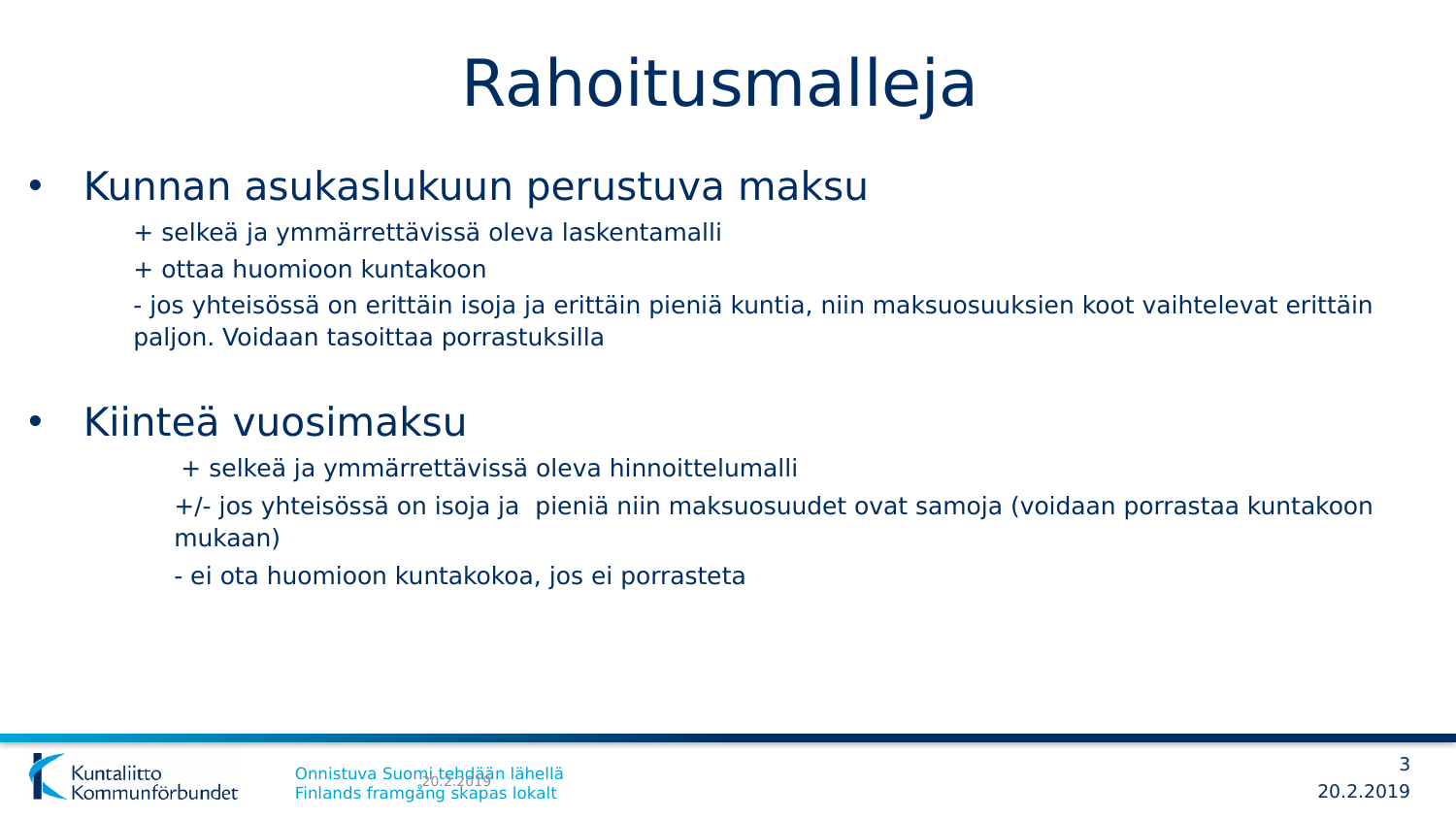

# Rahoitusmalleja
Kunnan asukaslukuun perustuva maksu
+ selkeä ja ymmärrettävissä oleva laskentamalli
+ ottaa huomioon kuntakoon
- jos yhteisössä on erittäin isoja ja erittäin pieniä kuntia, niin maksuosuuksien koot vaihtelevat erittäin paljon. Voidaan tasoittaa porrastuksilla

Kiinteä vuosimaksu
	+ selkeä ja ymmärrettävissä oleva hinnoittelumalli
	+/- jos yhteisössä on isoja ja  pieniä niin maksuosuudet ovat samoja (voidaan porrastaa kuntakoon 	mukaan)
	- ei ota huomioon kuntakokoa, jos ei porrasteta

3
20.2.2019
20.2.2019